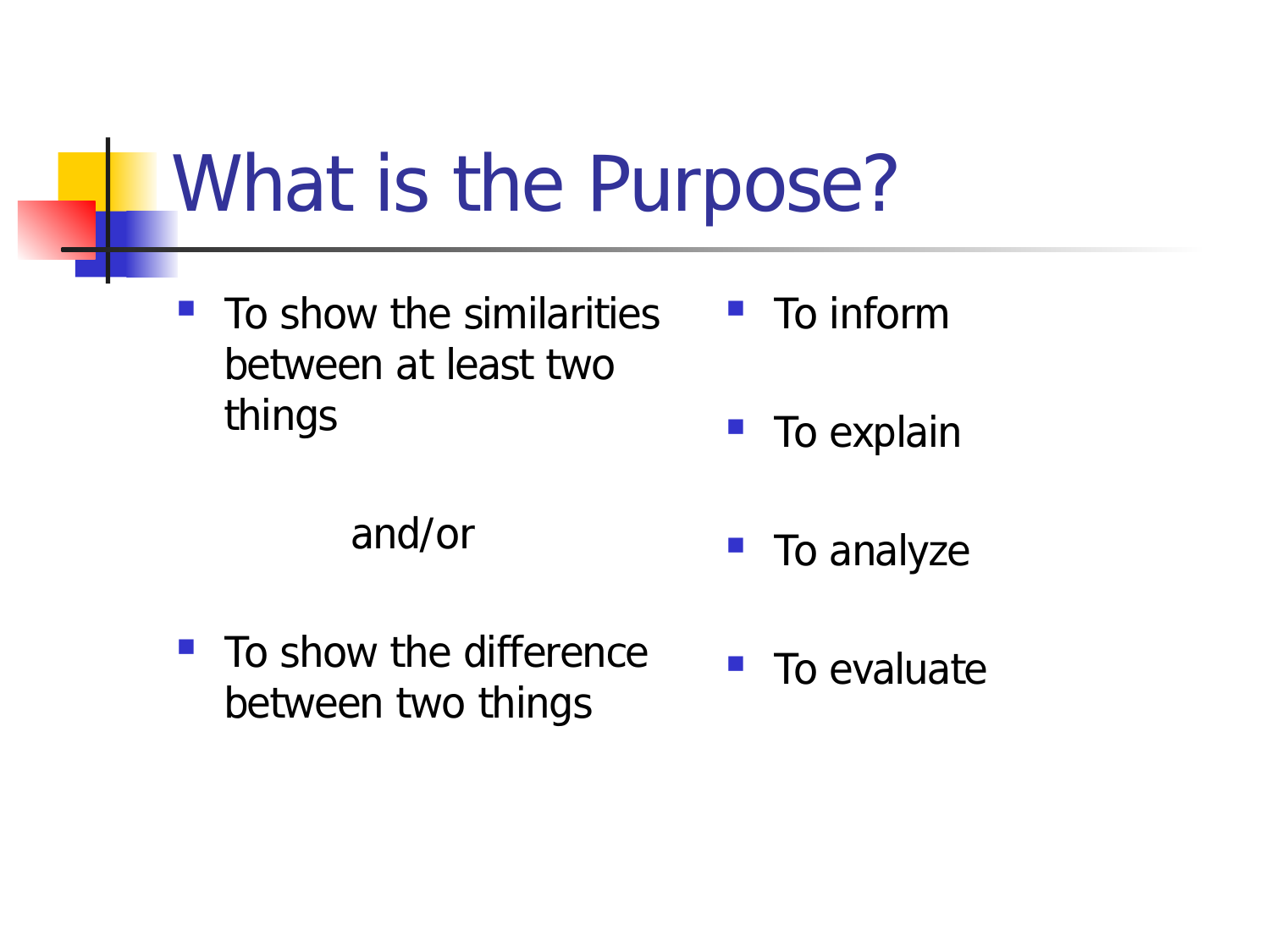

# What is the Purpose?
To show the similarities between at least two things

		and/or

To show the difference between two things

To inform

To explain

To analyze

To evaluate